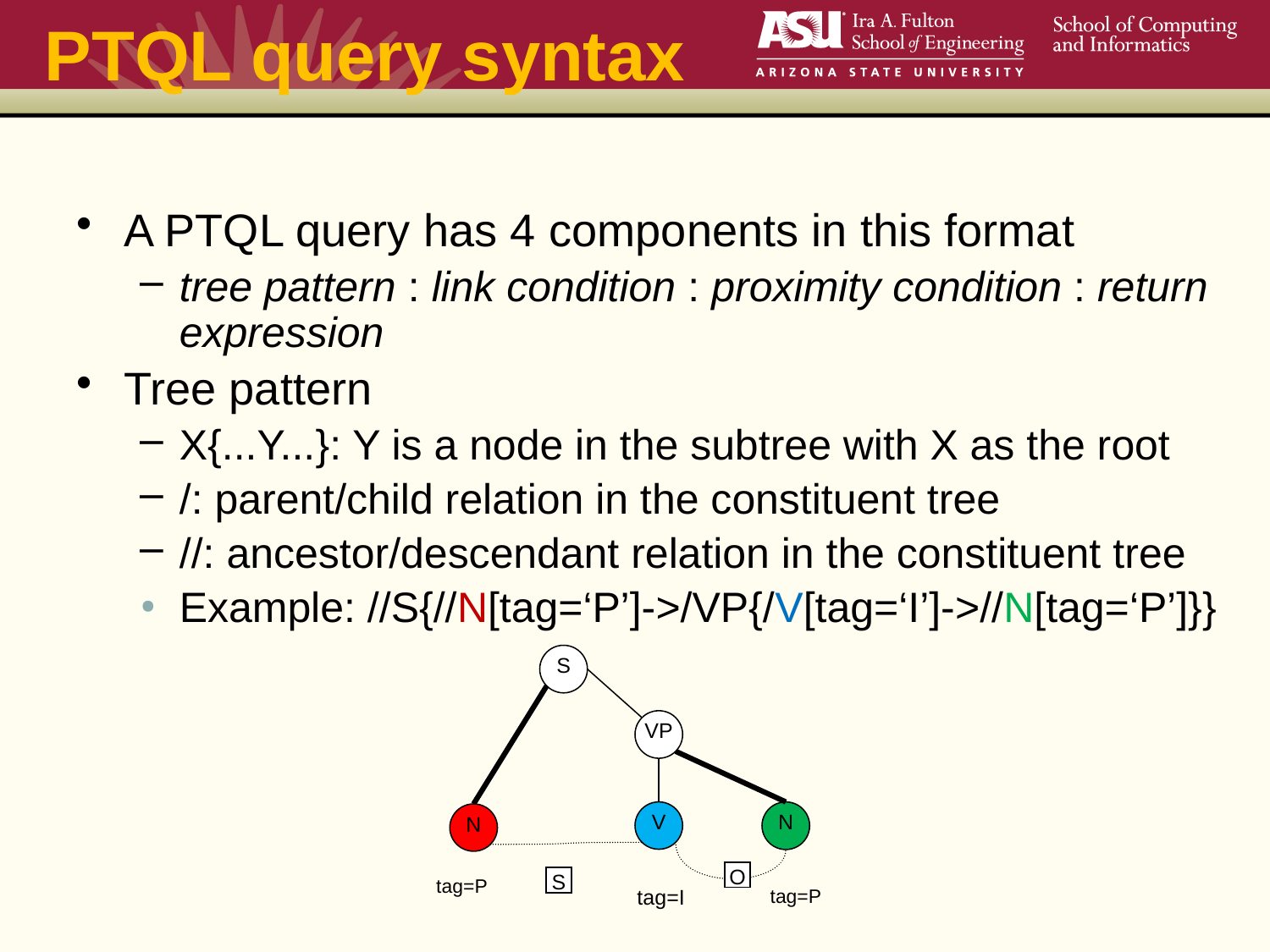

# PTQL query syntax
A PTQL query has 4 components in this format
tree pattern : link condition : proximity condition : return expression
Tree pattern
X{...Y...}: Y is a node in the subtree with X as the root
/: parent/child relation in the constituent tree
//: ancestor/descendant relation in the constituent tree
Example: //S{//N[tag=‘P’]->/VP{/V[tag=‘I’]->//N[tag=‘P’]}}

S
VP
V
N
N
O
tag=P
S
tag=I
tag=P